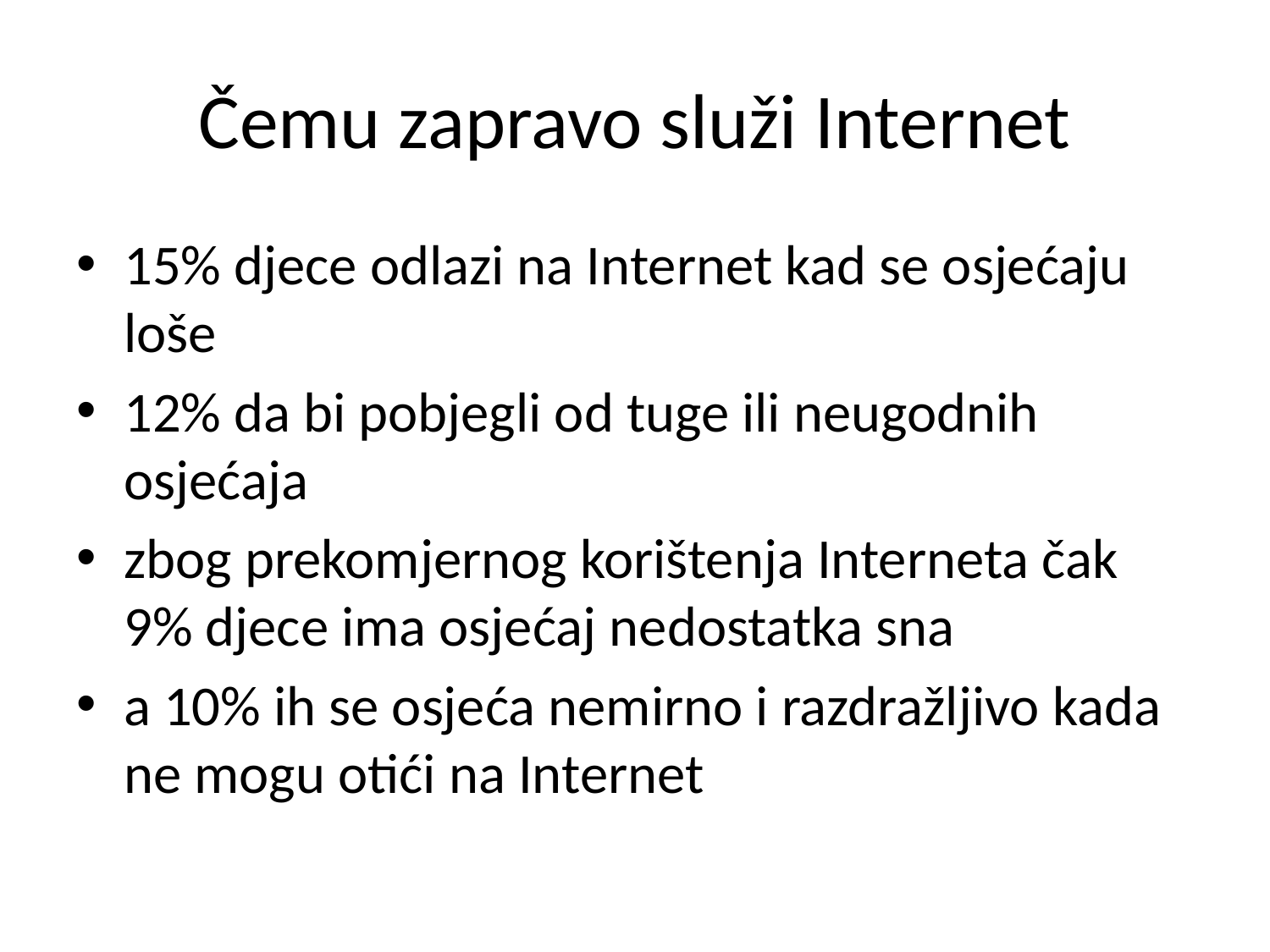

# Čemu zapravo služi Internet
15% djece odlazi na Internet kad se osjećaju loše
12% da bi pobjegli od tuge ili neugodnih osjećaja
zbog prekomjernog korištenja Interneta čak 9% djece ima osjećaj nedostatka sna
a 10% ih se osjeća nemirno i razdražljivo kada ne mogu otići na Internet